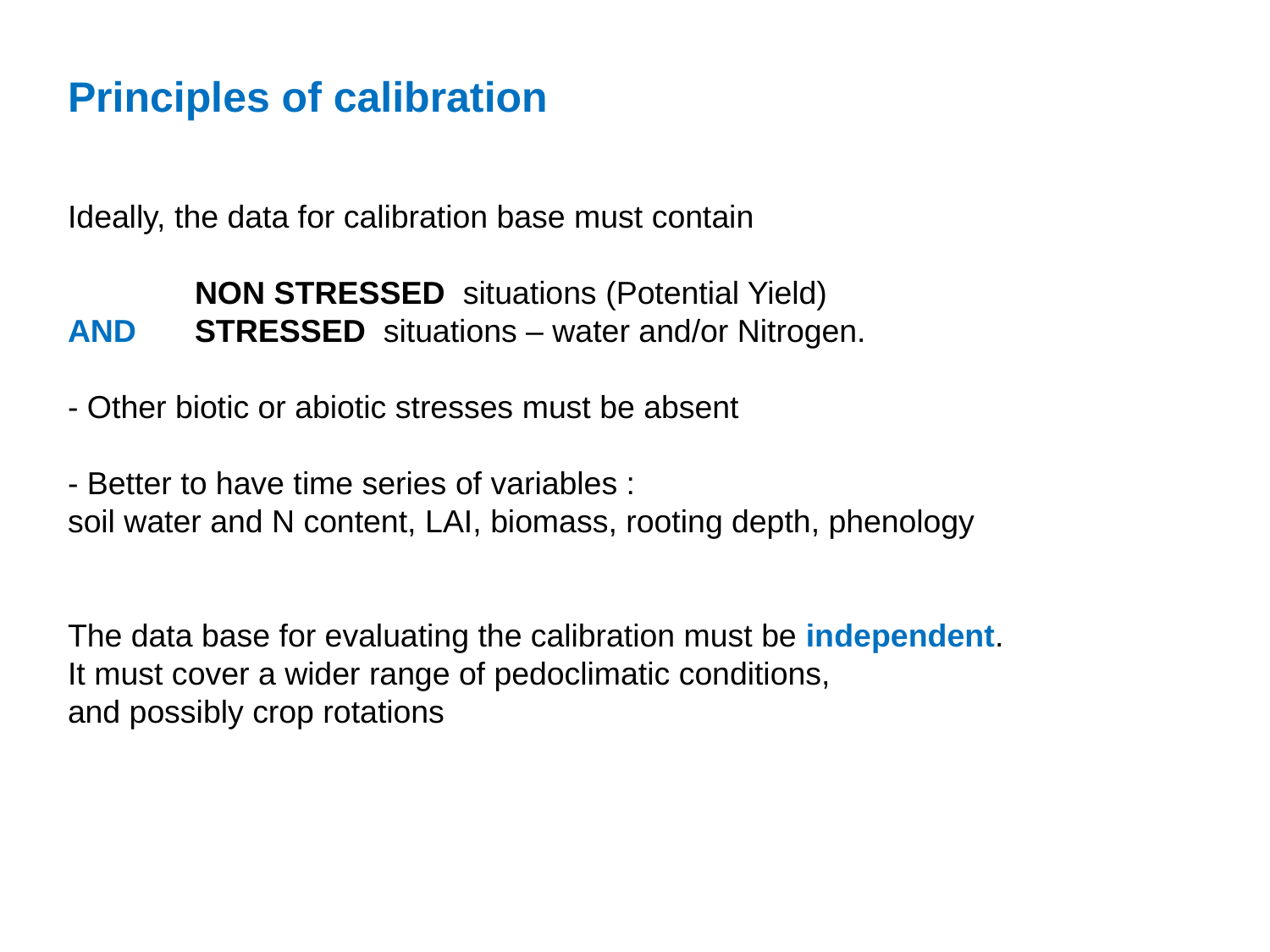

Principles of calibration

Ideally, the data for calibration base must contain

	NON STRESSED  situations (Potential Yield)
AND 	STRESSED  situations – water and/or Nitrogen.

- Other biotic or abiotic stresses must be absent

- Better to have time series of variables :
soil water and N content, LAI, biomass, rooting depth, phenology

The data base for evaluating the calibration must be independent.
It must cover a wider range of pedoclimatic conditions,
and possibly crop rotations